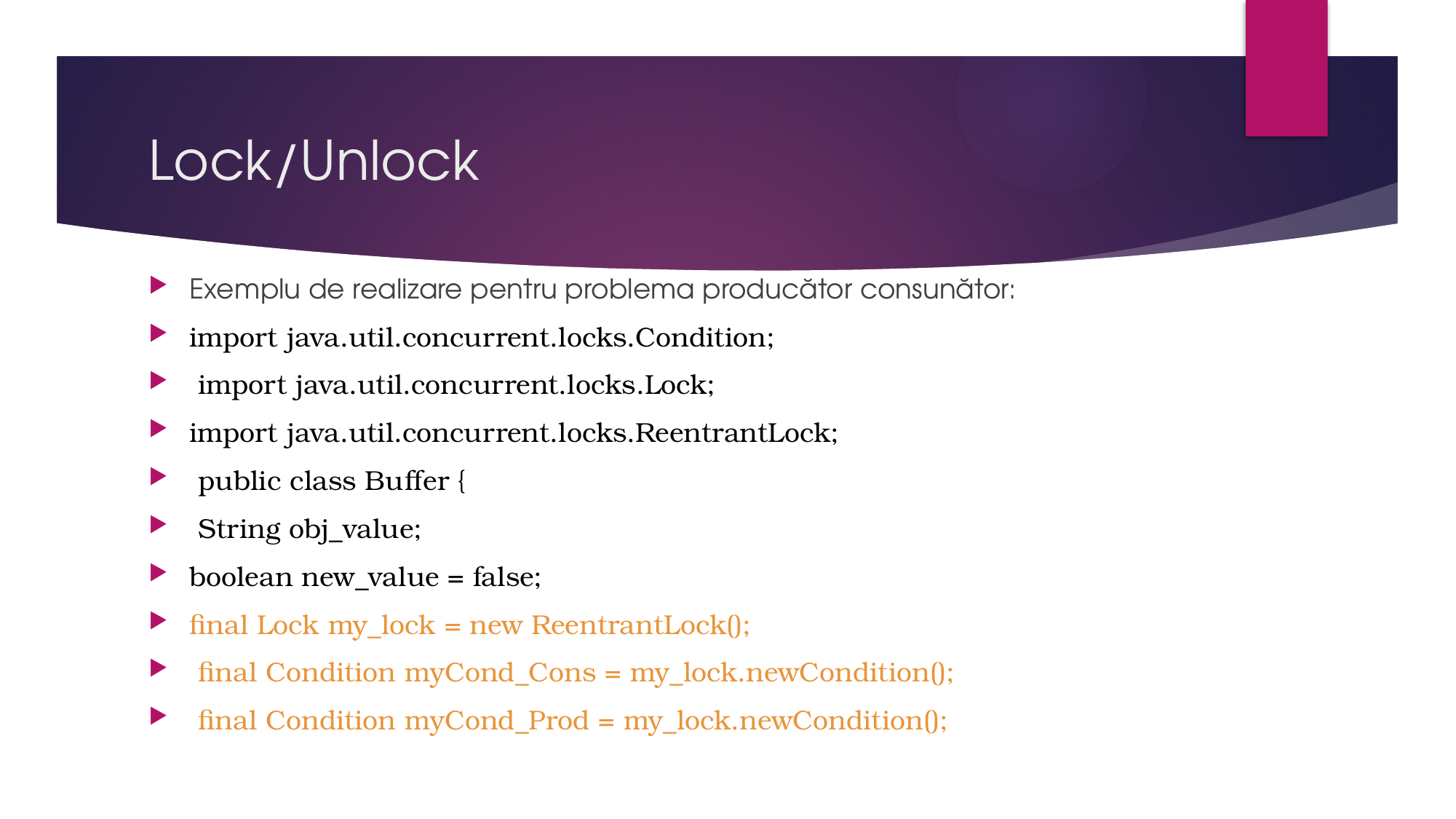

# Lock/Unlock
Exemplu de realizare pentru problema producător consunător:
import java.util.concurrent.locks.Condition;
 import java.util.concurrent.locks.Lock;
import java.util.concurrent.locks.ReentrantLock;
 public class Buffer {
 String obj_value;
boolean new_value = false;
final Lock my_lock = new ReentrantLock();
 final Condition myCond_Cons = my_lock.newCondition();
 final Condition myCond_Prod = my_lock.newCondition();